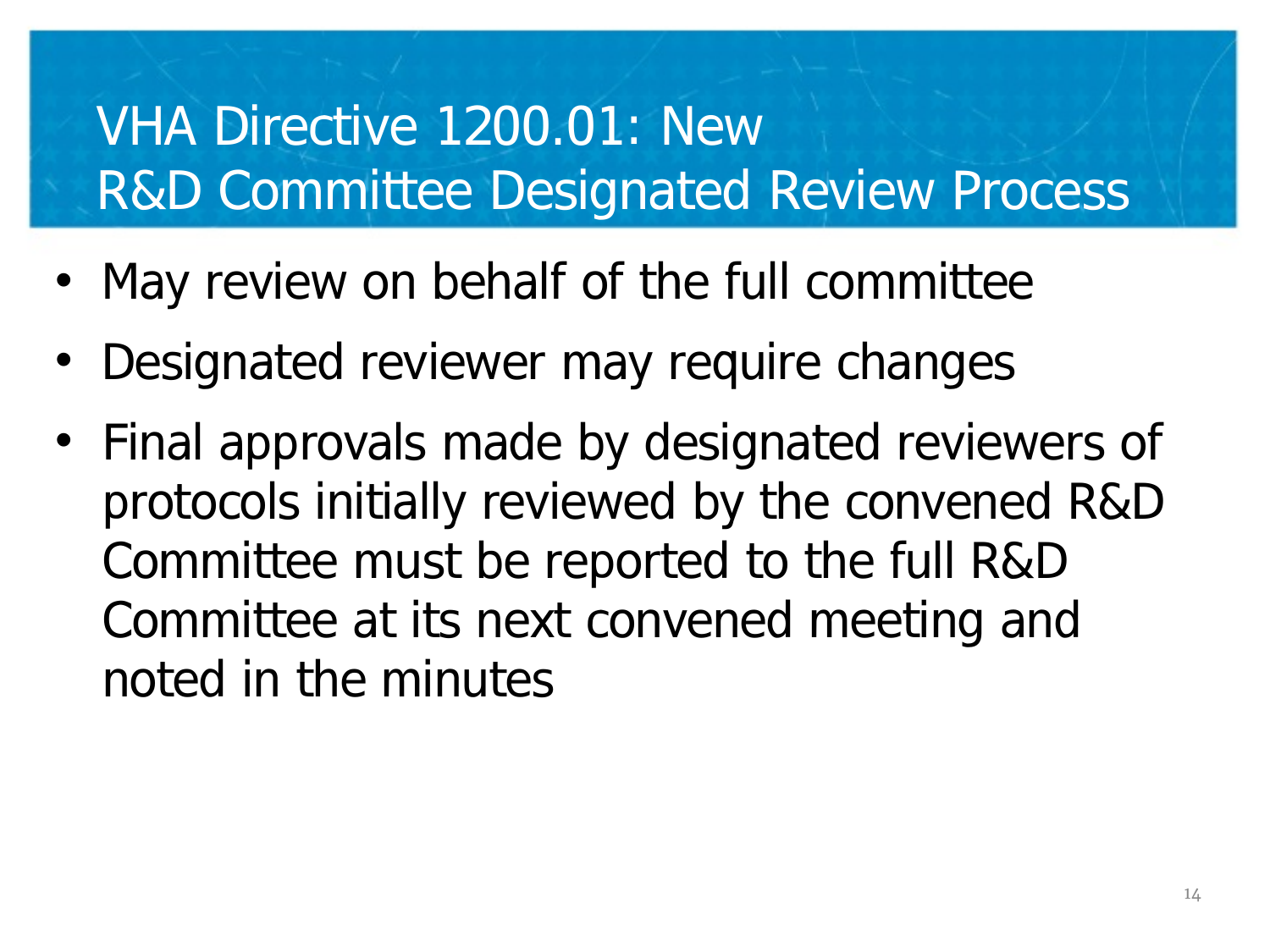

# VHA Directive 1200.01: New R&D Committee Designated Review Process
May review on behalf of the full committee
Designated reviewer may require changes
Final approvals made by designated reviewers of protocols initially reviewed by the convened R&D Committee must be reported to the full R&D Committee at its next convened meeting and noted in the minutes